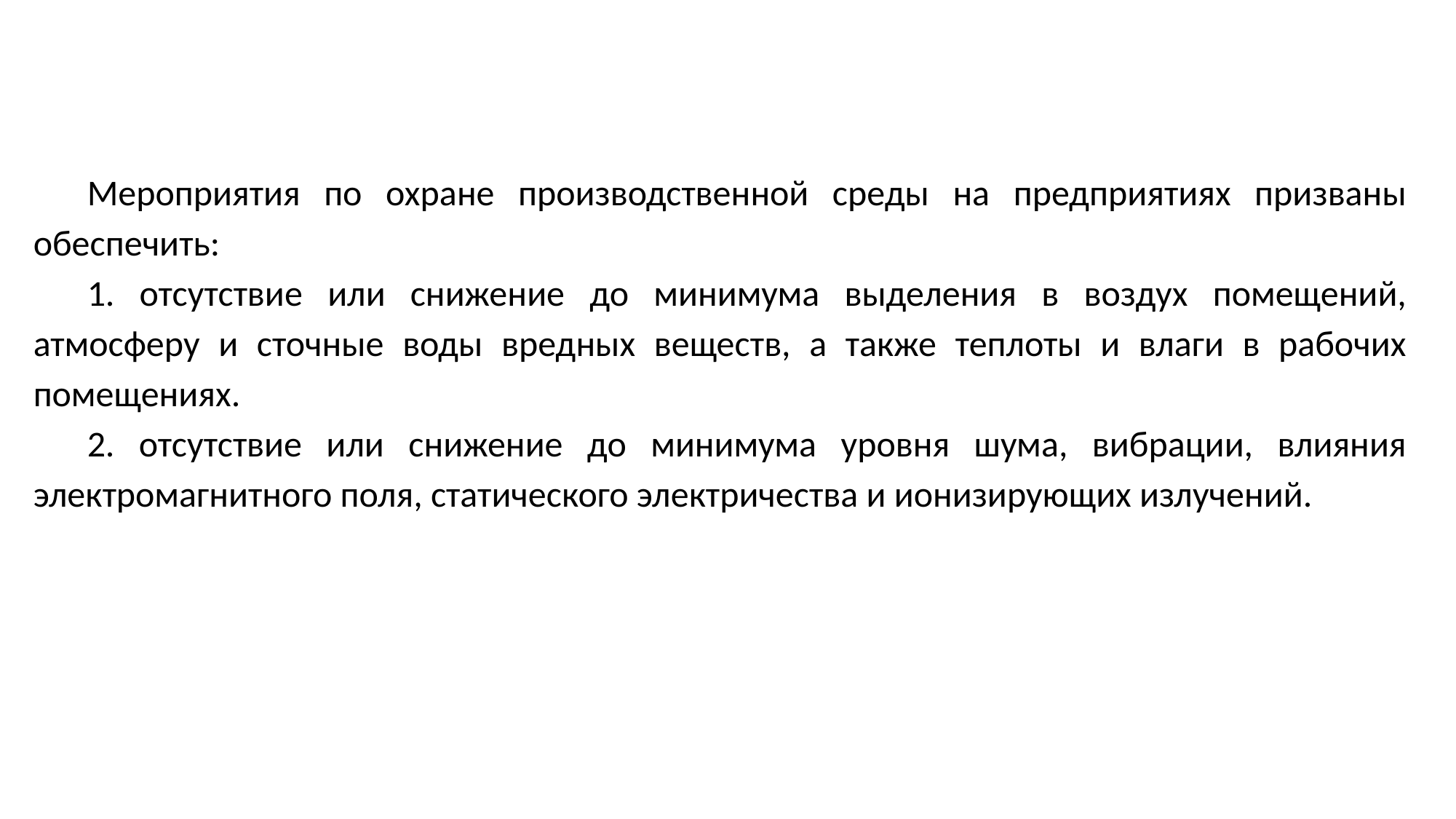

Мероприятия по охране производственной среды на предприятиях призваны обеспечить:
1. отсутствие или снижение до минимума выделения в воздух помещений, атмосферу и сточные воды вредных веществ, а также теплоты и влаги в рабочих помещениях.
2. отсутствие или снижение до минимума уровня шума, вибрации, влияния электромагнитного поля, статического электричества и ионизирующих излучений.